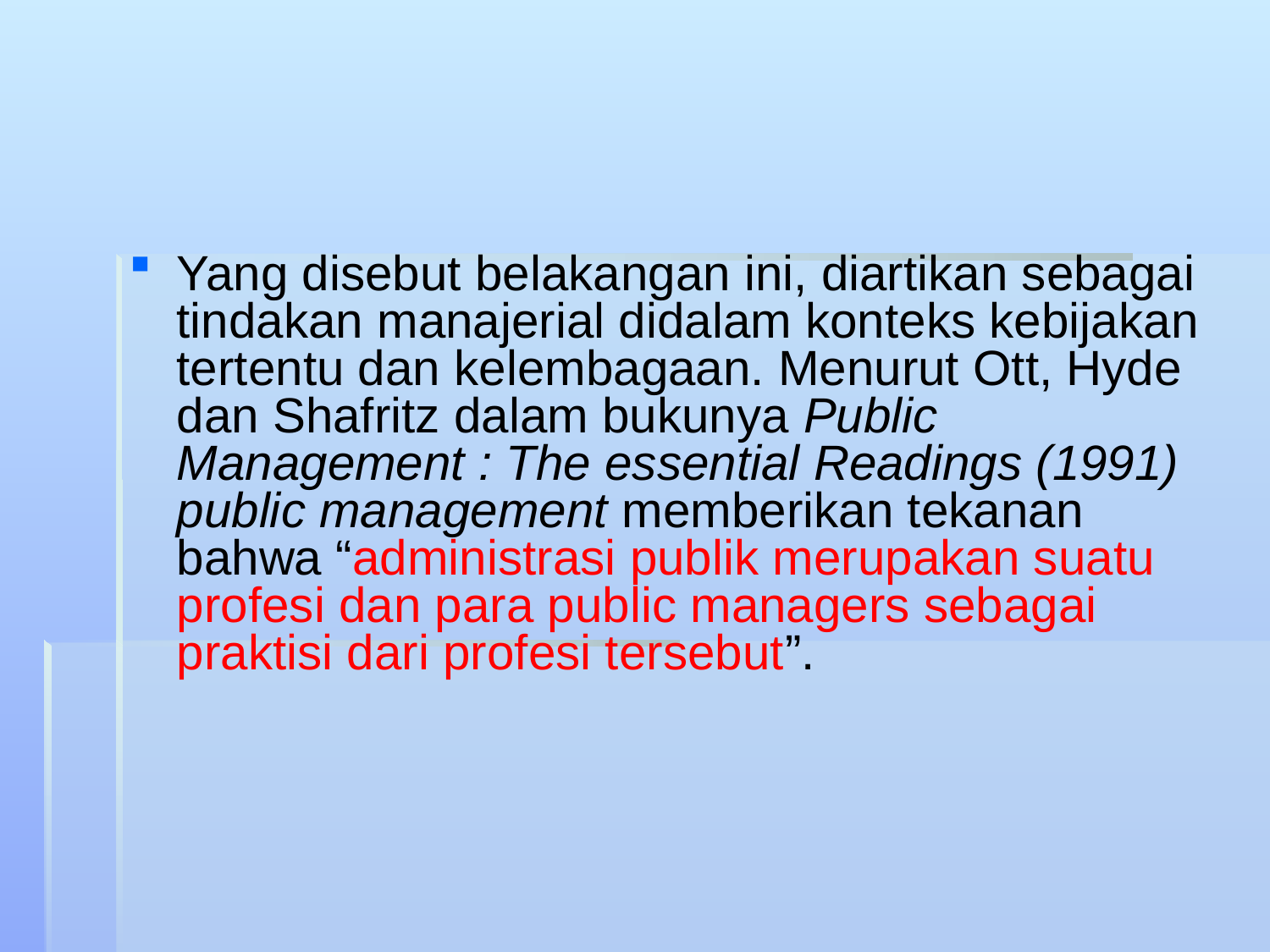

Yang disebut belakangan ini, diartikan sebagai tindakan manajerial didalam konteks kebijakan tertentu dan kelembagaan. Menurut Ott, Hyde dan Shafritz dalam bukunya Public Management : The essential Readings (1991) public management memberikan tekanan bahwa “administrasi publik merupakan suatu profesi dan para public managers sebagai praktisi dari profesi tersebut”.